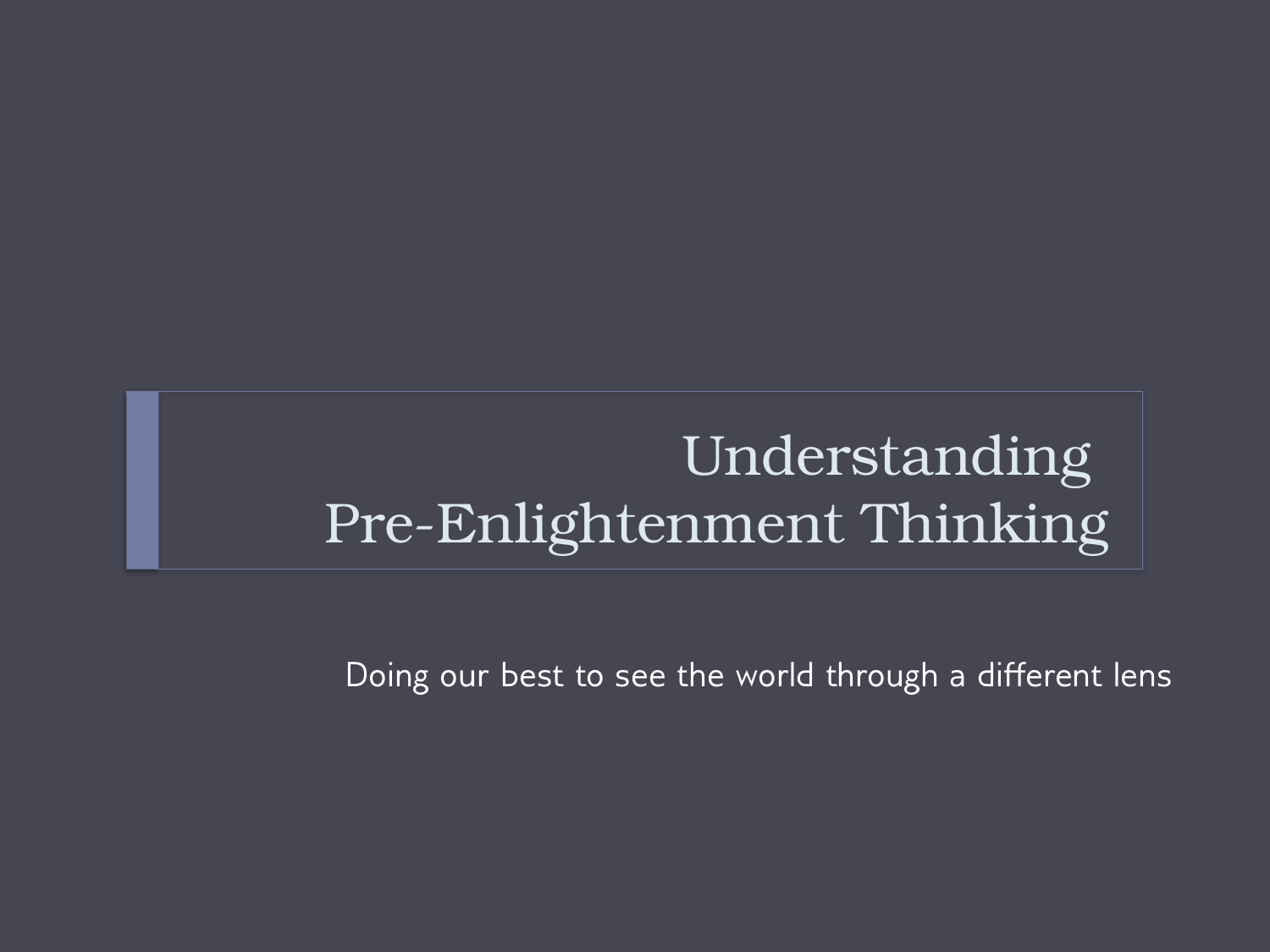

# Understanding Pre-Enlightenment Thinking

Doing our best to see the world through a different lens